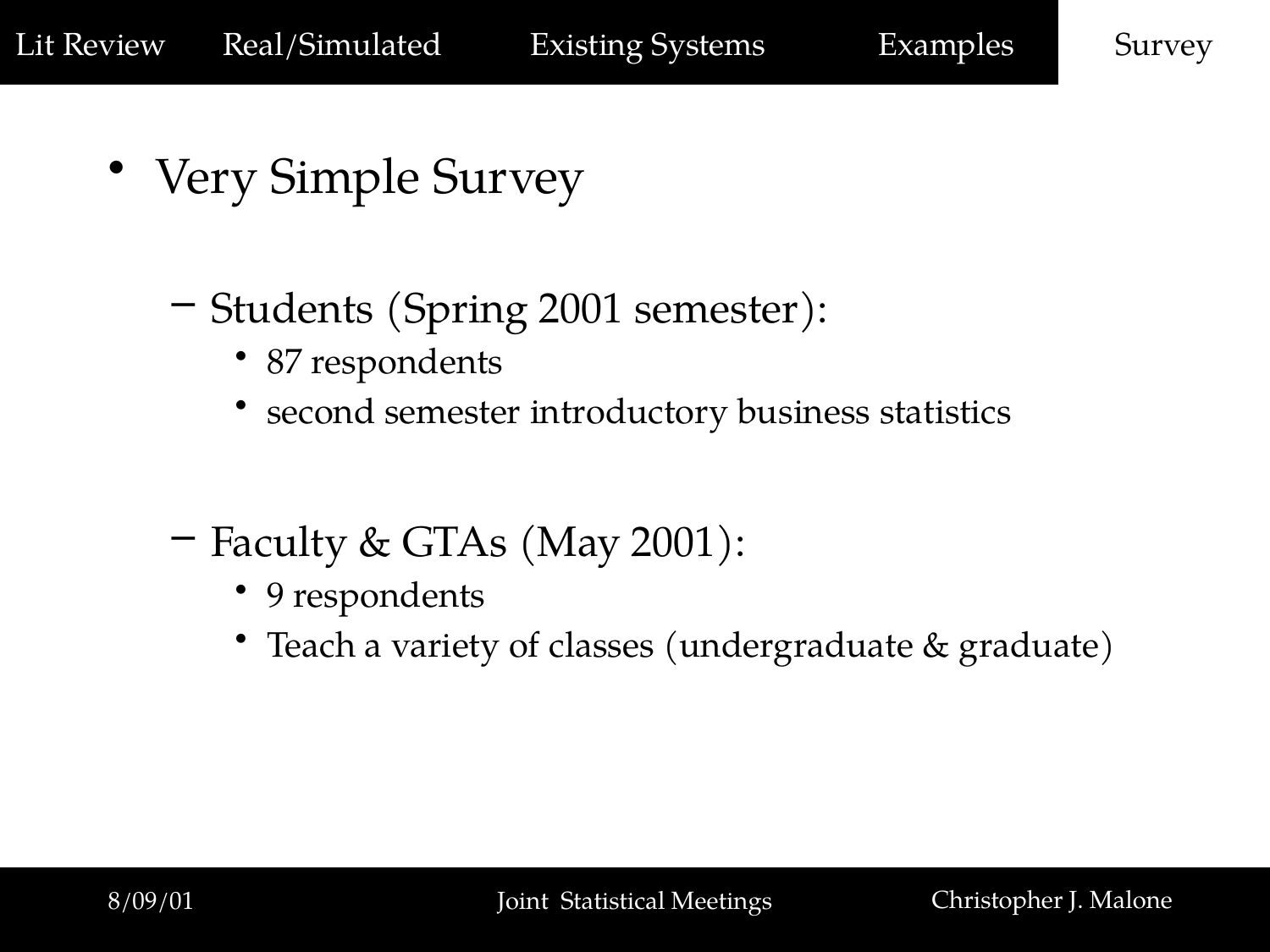

Survey
Very Simple Survey

Students (Spring 2001 semester):
87 respondents
second semester introductory business statistics

Faculty & GTAs (May 2001):
9 respondents
Teach a variety of classes (undergraduate & graduate)
8/09/01
Joint  Statistical Meetings